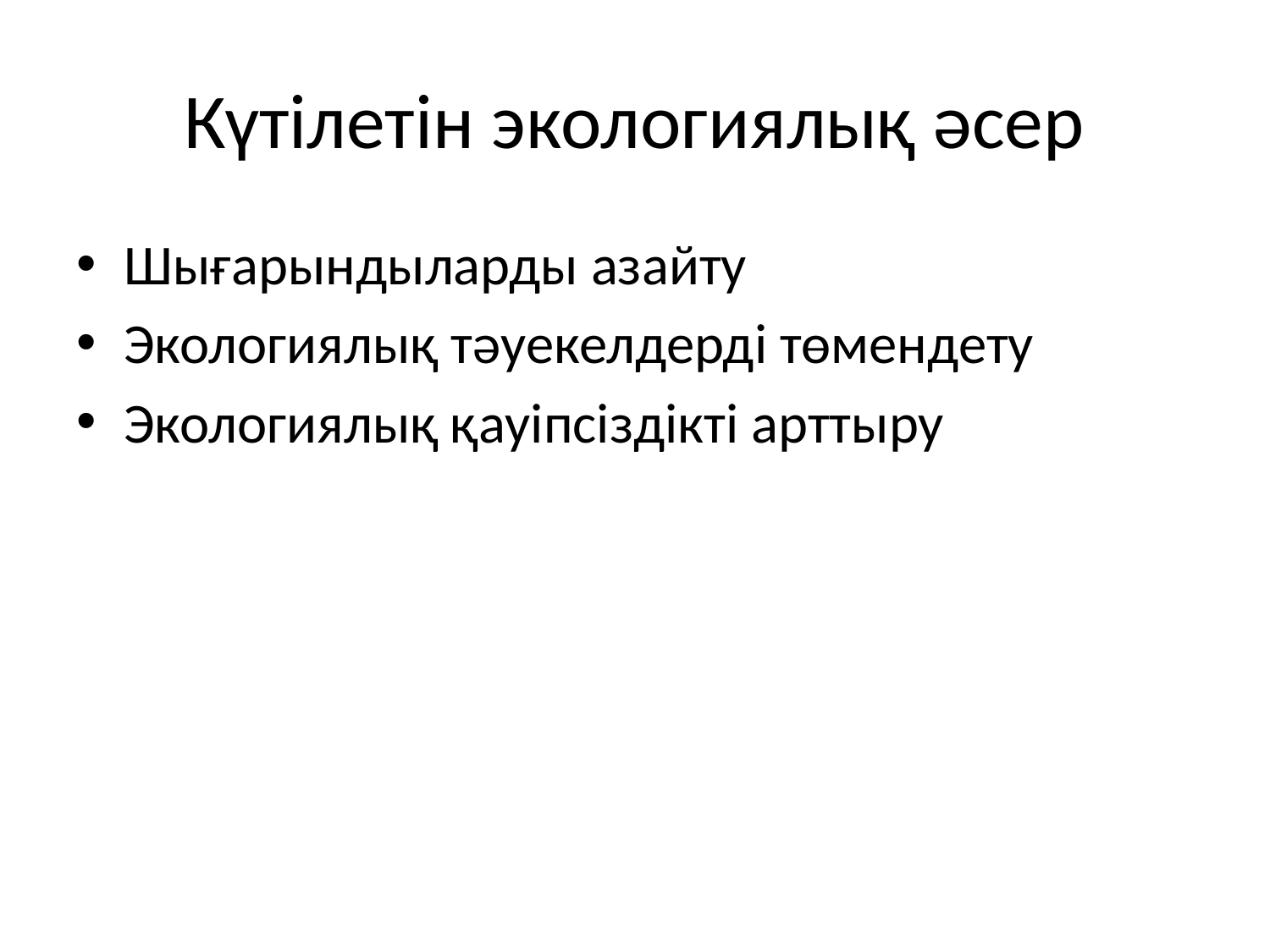

# Күтілетін экологиялық әсер
Шығарындыларды азайту
Экологиялық тәуекелдерді төмендету
Экологиялық қауіпсіздікті арттыру